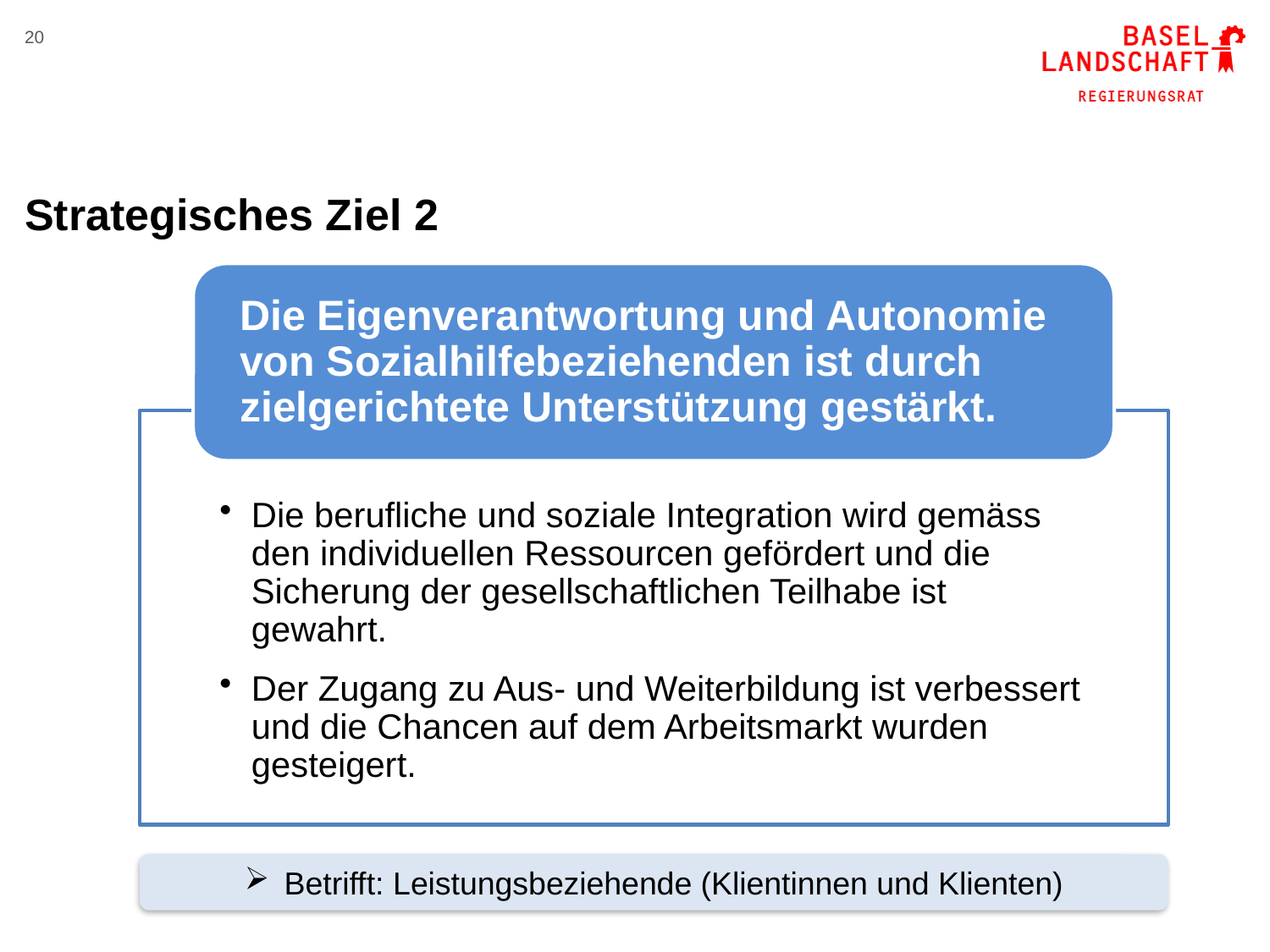

20
# Strategisches Ziel 2

Die berufliche und soziale Integration wird gemäss den individuellen Ressourcen gefördert und die Sicherung der gesellschaftlichen Teilhabe ist gewahrt.
Der Zugang zu Aus- und Weiterbildung ist verbessert und die Chancen auf dem Arbeitsmarkt wurden gesteigert.
Die Eigenverantwortung und Autonomie von Sozialhilfebeziehenden ist durch zielgerichtete Unterstützung gestärkt.
Betrifft: Leistungsbeziehende (Klientinnen und Klienten)